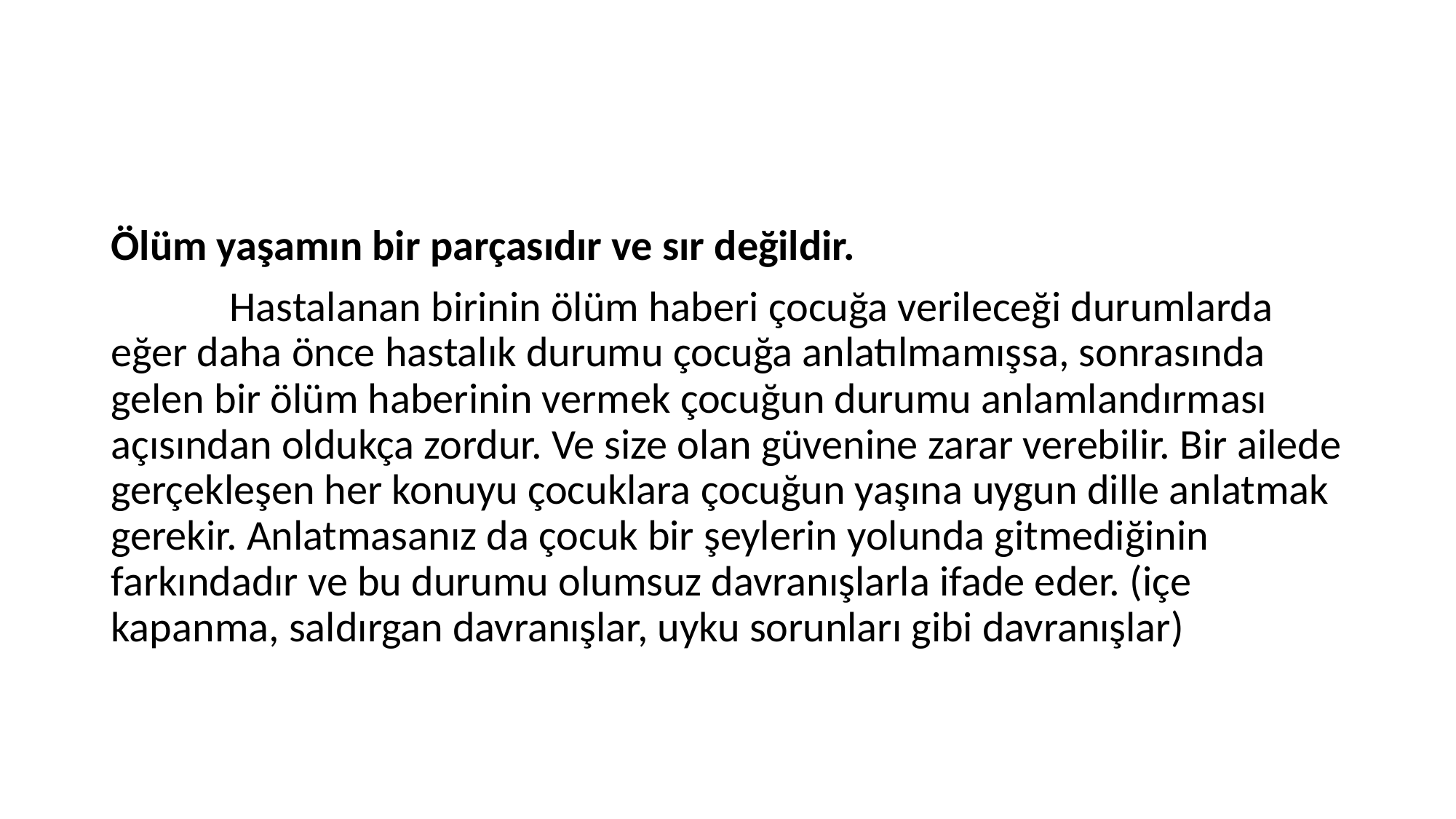

Ölüm yaşamın bir parçasıdır ve sır değildir.
	 Hastalanan birinin ölüm haberi çocuğa verileceği durumlarda eğer daha önce hastalık durumu çocuğa anlatılmamışsa, sonrasında gelen bir ölüm haberinin vermek çocuğun durumu anlamlandırması açısından oldukça zordur. Ve size olan güvenine zarar verebilir. Bir ailede gerçekleşen her konuyu çocuklara çocuğun yaşına uygun dille anlatmak gerekir. Anlatmasanız da çocuk bir şeylerin yolunda gitmediğinin farkındadır ve bu durumu olumsuz davranışlarla ifade eder. (içe kapanma, saldırgan davranışlar, uyku sorunları gibi davranışlar)